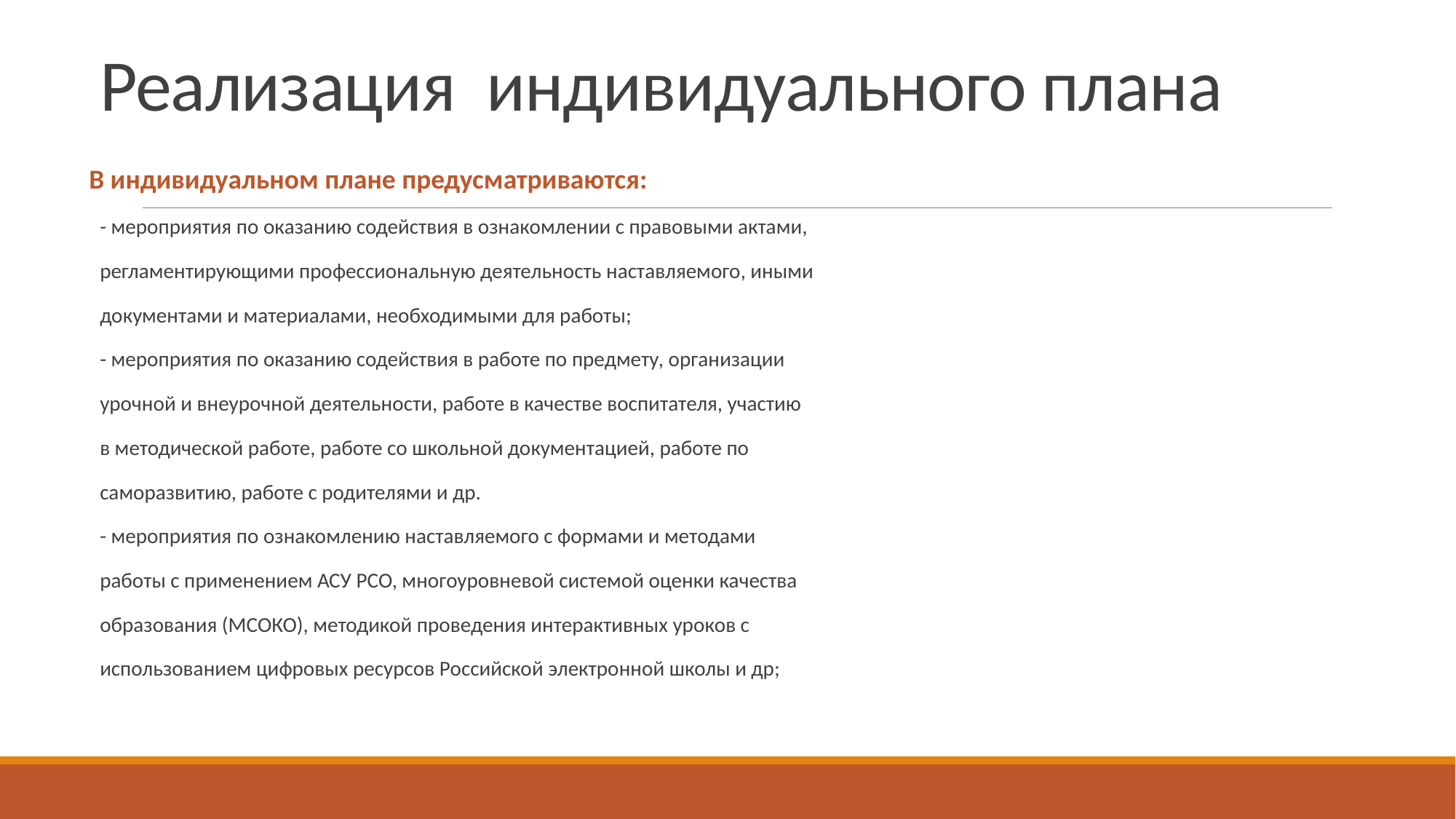

# Реализация  индивидуального плана
В индивидуальном плане предусматриваются:
- мероприятия по оказанию содействия в ознакомлении с правовыми актами,
регламентирующими профессиональную деятельность наставляемого, иными
документами и материалами, необходимыми для работы;
- мероприятия по оказанию содействия в работе по предмету, организации
урочной и внеурочной деятельности, работе в качестве воспитателя, участию
в методической работе, работе со школьной документацией, работе по
саморазвитию, работе с родителями и др.
- мероприятия по ознакомлению наставляемого с формами и методами
работы с применением АСУ РСО, многоуровневой системой оценки качества
образования (МСОКО), методикой проведения интерактивных уроков с
использованием цифровых ресурсов Российской электронной школы и др;